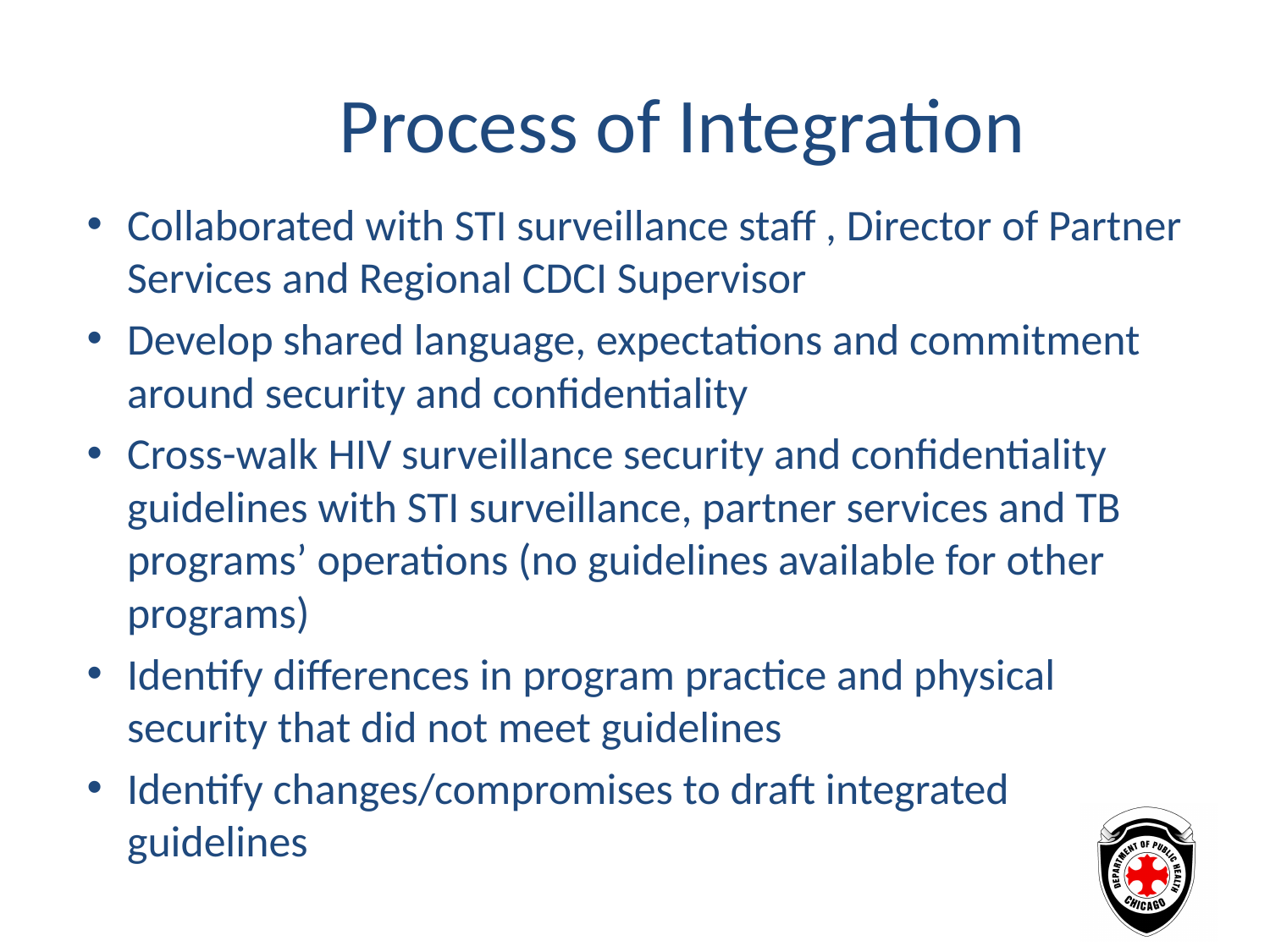

# Process of Integration
Collaborated with STI surveillance staff , Director of Partner Services and Regional CDCI Supervisor
Develop shared language, expectations and commitment around security and confidentiality
Cross-walk HIV surveillance security and confidentiality guidelines with STI surveillance, partner services and TB programs’ operations (no guidelines available for other programs)
Identify differences in program practice and physical security that did not meet guidelines
Identify changes/compromises to draft integrated guidelines